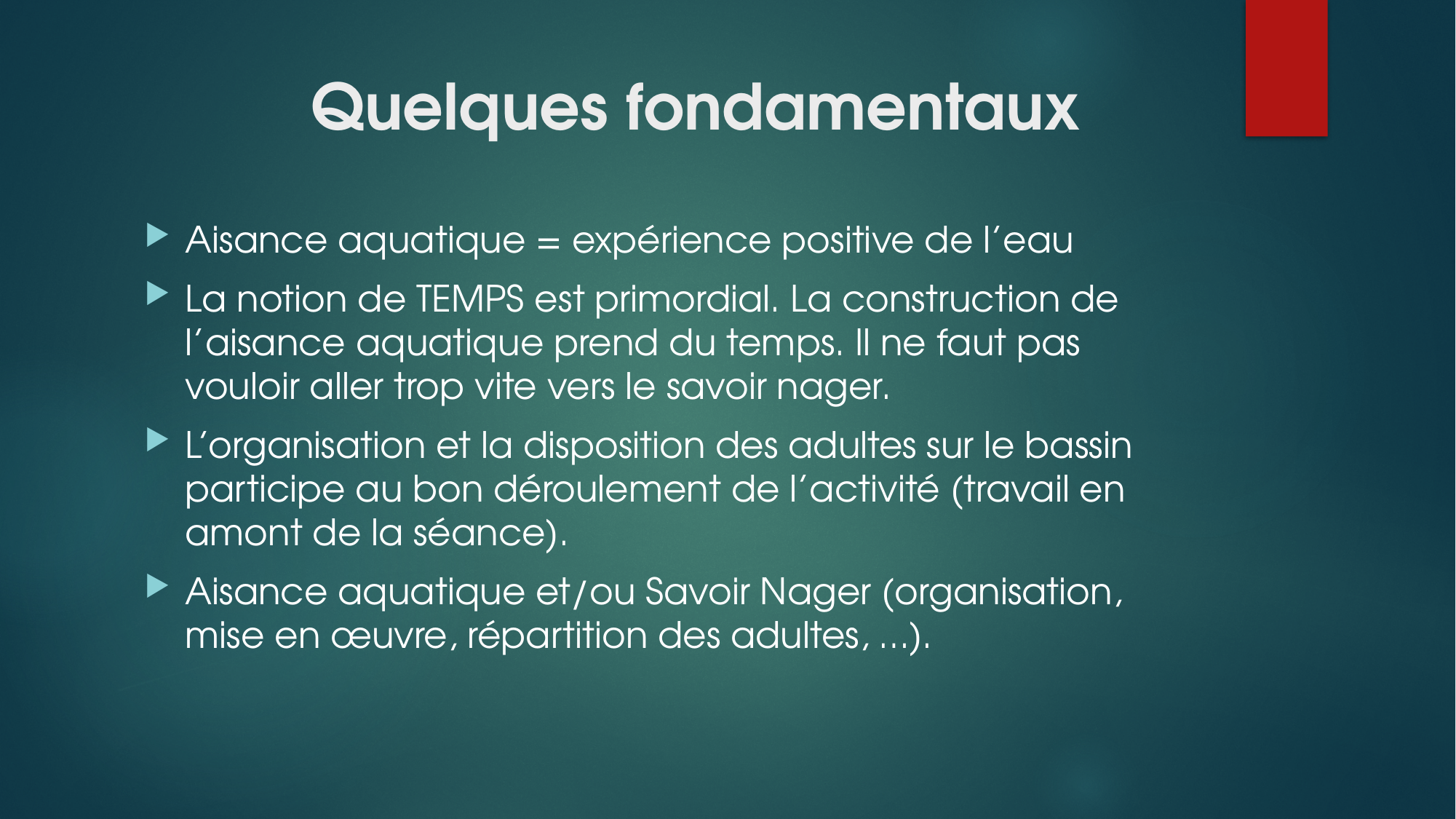

# Quelques fondamentaux

Aisance aquatique = expérience positive de l’eau
La notion de TEMPS est primordial. La construction de l’aisance aquatique prend du temps. Il ne faut pas vouloir aller trop vite vers le savoir nager.
L’organisation et la disposition des adultes sur le bassin participe au bon déroulement de l’activité (travail en amont de la séance).
Aisance aquatique et/ou Savoir Nager (organisation, mise en œuvre, répartition des adultes, …).